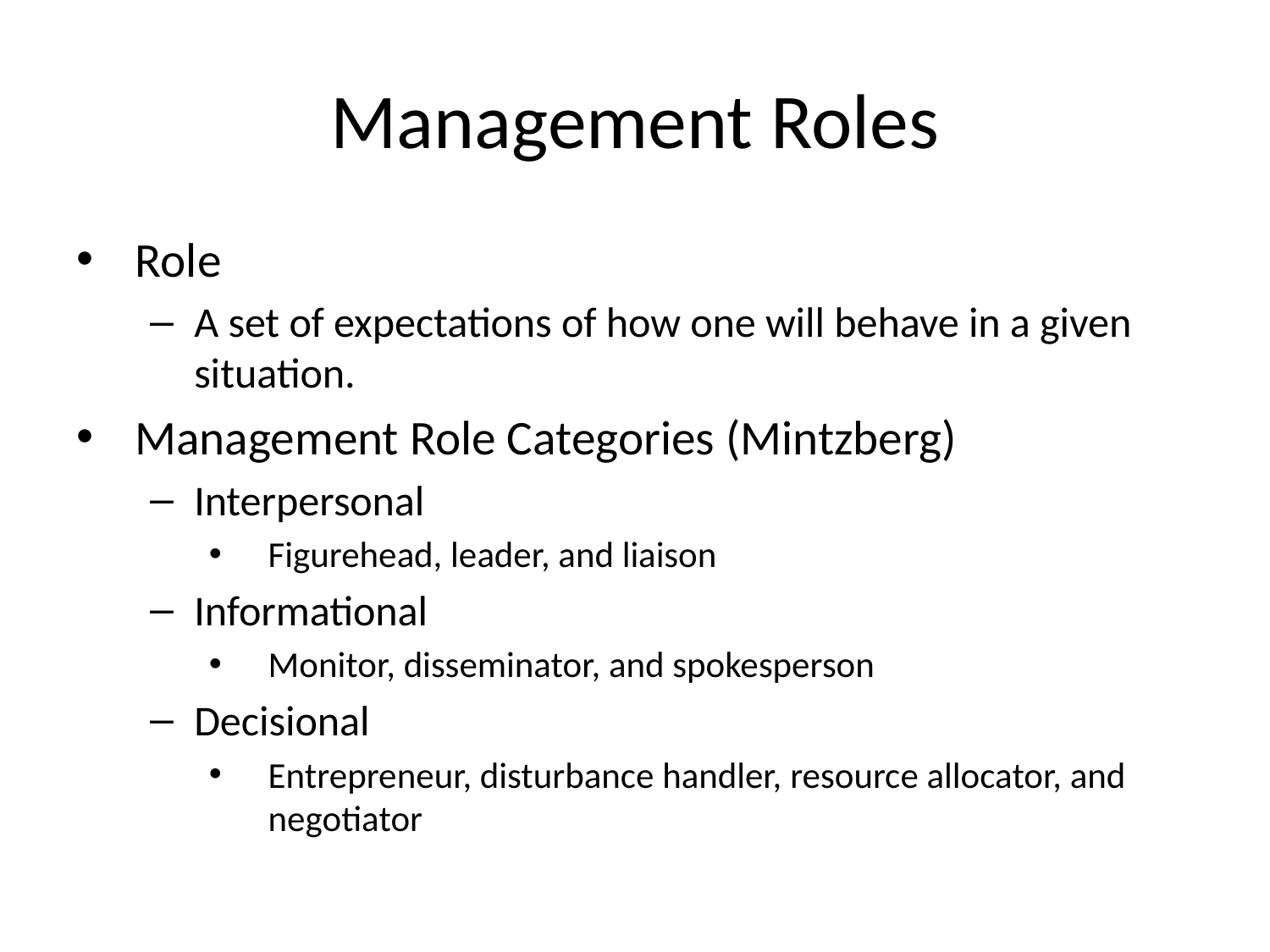

# Management Roles
Role
A set of expectations of how one will behave in a given situation.
Management Role Categories (Mintzberg)
Interpersonal
Figurehead, leader, and liaison
Informational
Monitor, disseminator, and spokesperson
Decisional
Entrepreneur, disturbance handler, resource allocator, and negotiator